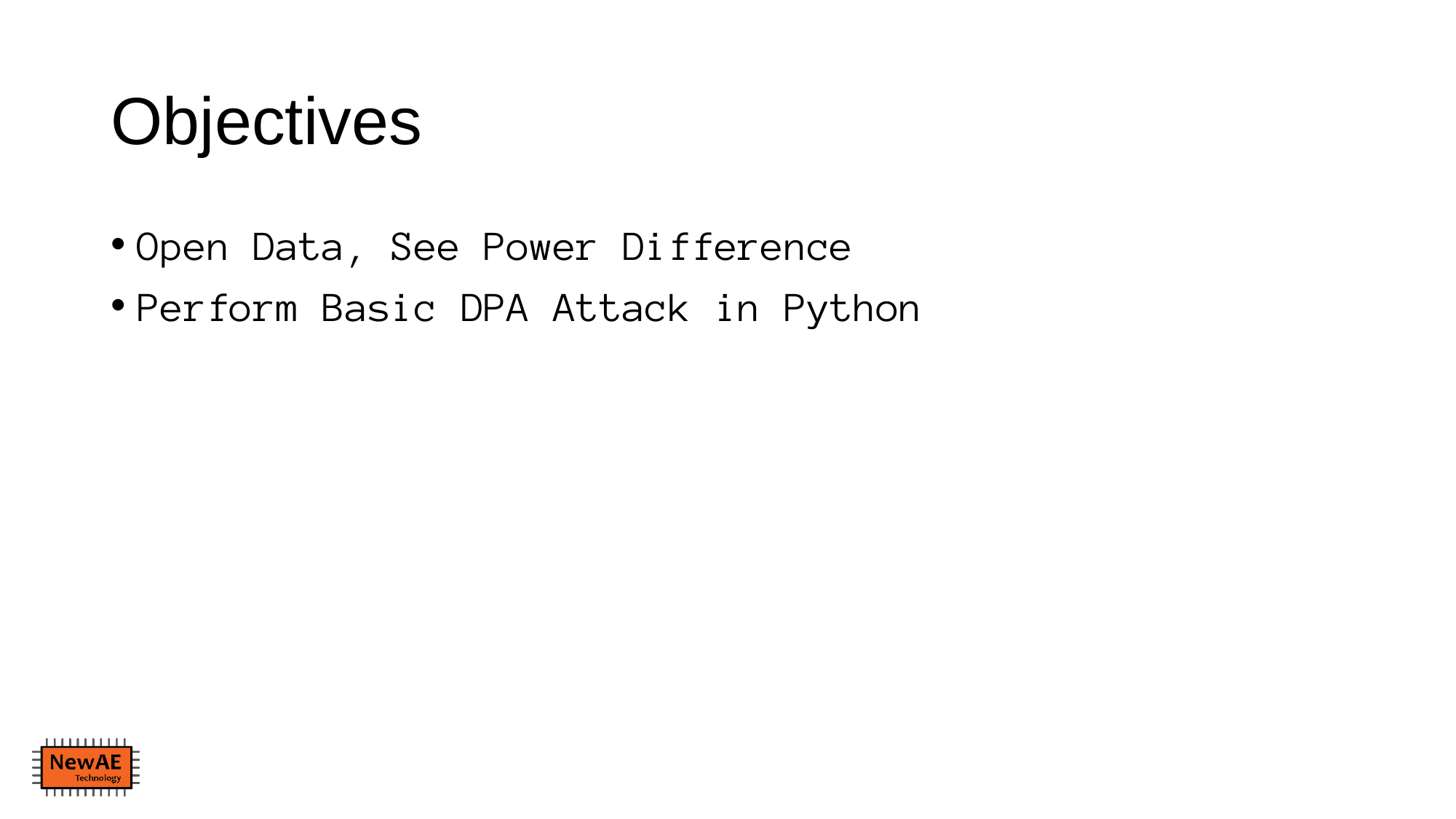

# Objectives
Open Data, See Power Difference
Perform Basic DPA Attack in Python